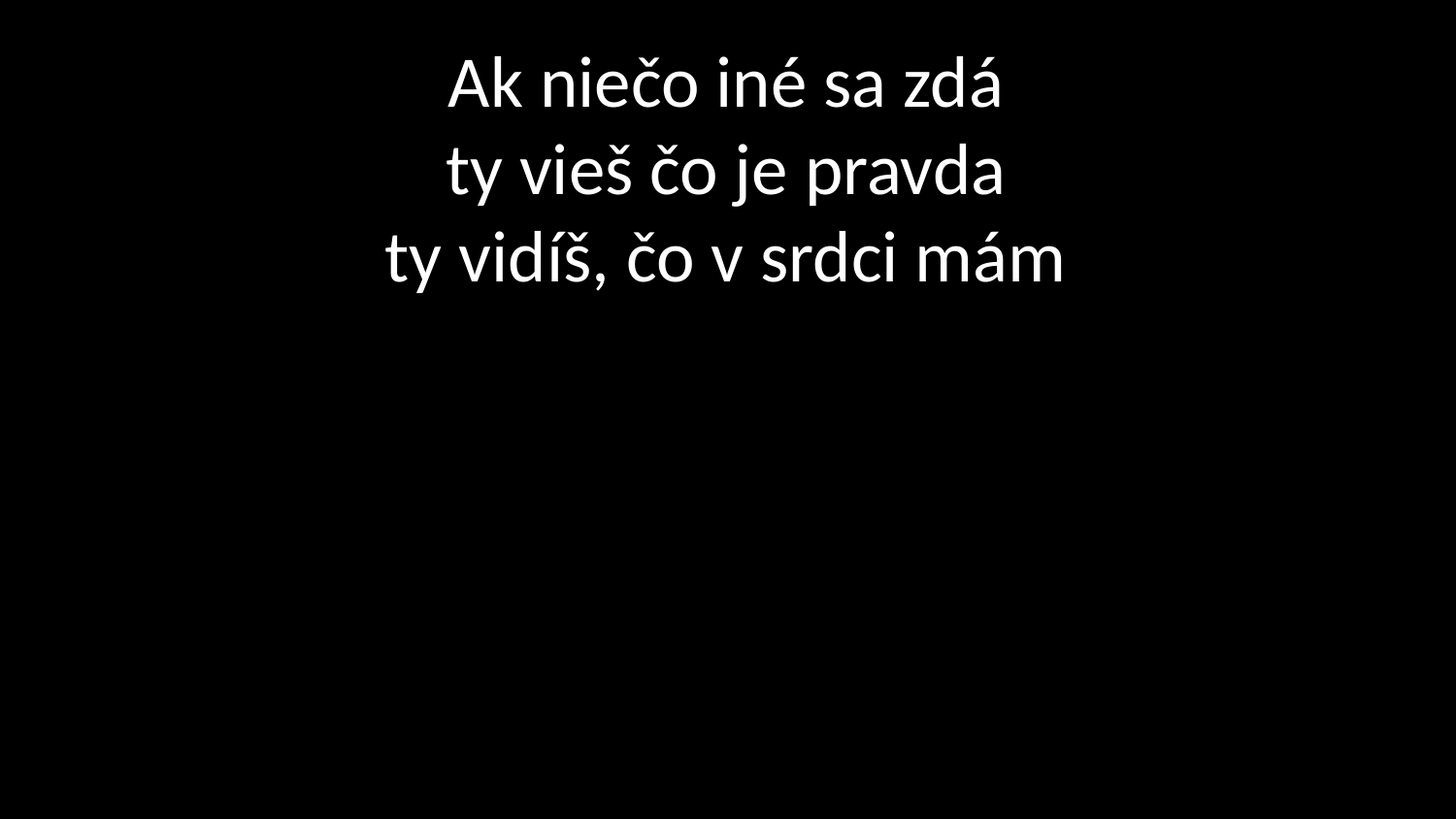

# Ak niečo iné sa zdá ty vieš čo je pravda ty vidíš, čo v srdci mám